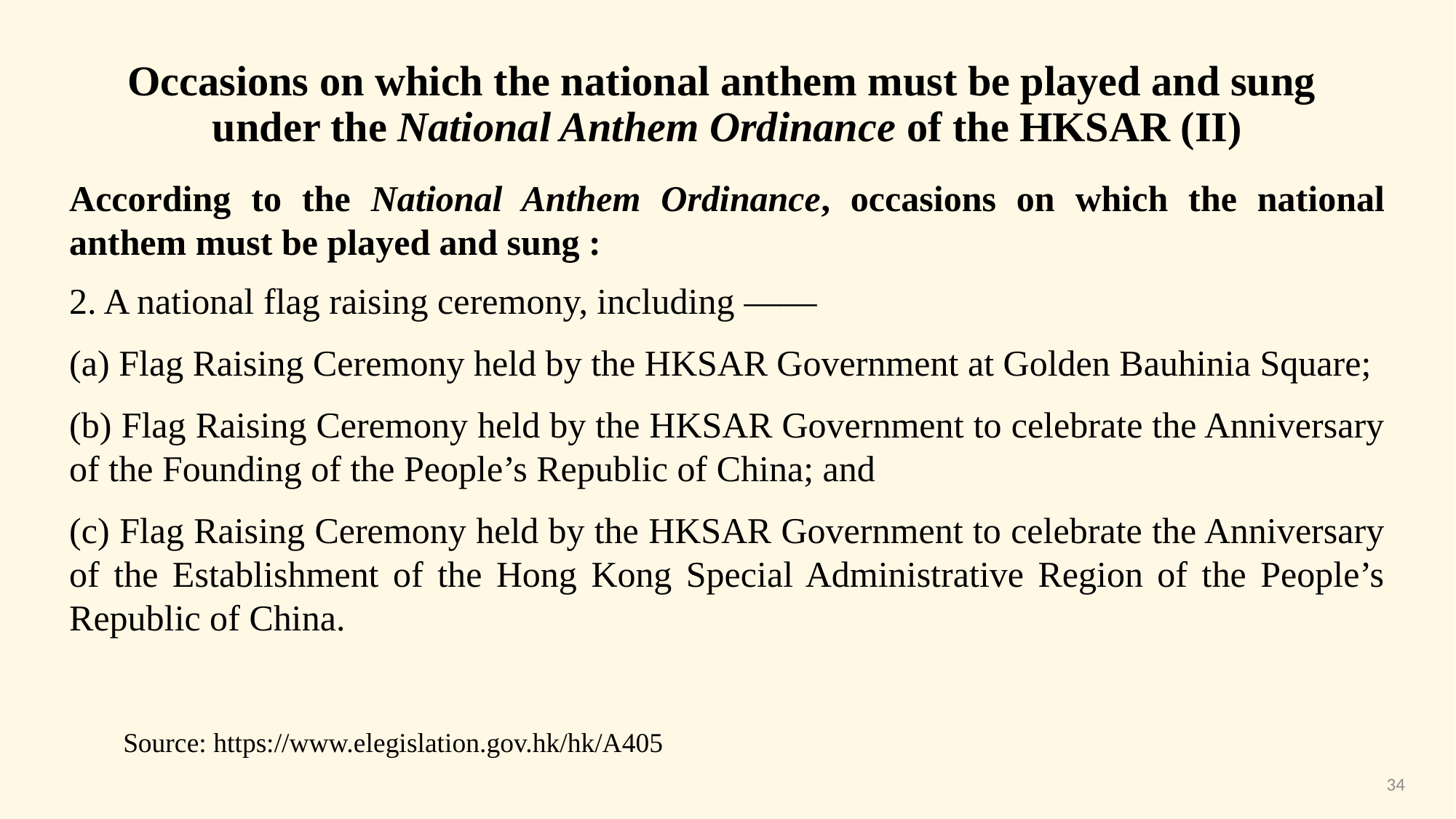

Occasions on which the national anthem must be played and sung
under the National Anthem Ordinance of the HKSAR (II)
According to the National Anthem Ordinance, occasions on which the national anthem must be played and sung :
2. A national flag raising ceremony, including ——
(a) Flag Raising Ceremony held by the HKSAR Government at Golden Bauhinia Square;
(b) Flag Raising Ceremony held by the HKSAR Government to celebrate the Anniversary of the Founding of the People’s Republic of China; and
(c) Flag Raising Ceremony held by the HKSAR Government to celebrate the Anniversary of the Establishment of the Hong Kong Special Administrative Region of the People’s Republic of China.
Source: https://www.elegislation.gov.hk/hk/A405
34